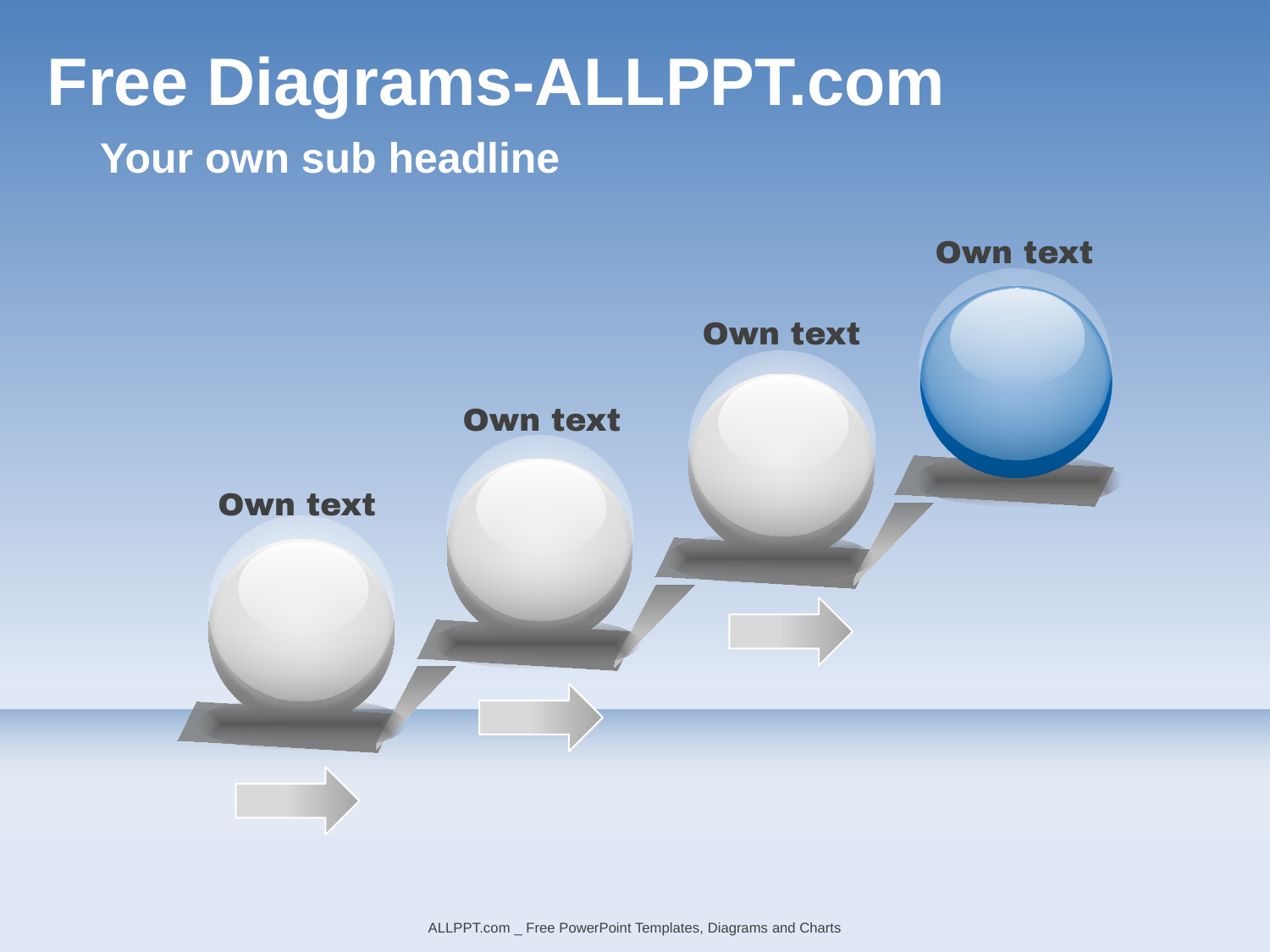

Free Diagrams-ALLPPT.com
Your own sub headline
Own text

Own text

Own text

Own text

ALLPPT.com _ Free PowerPoint Templates, Diagrams and Charts